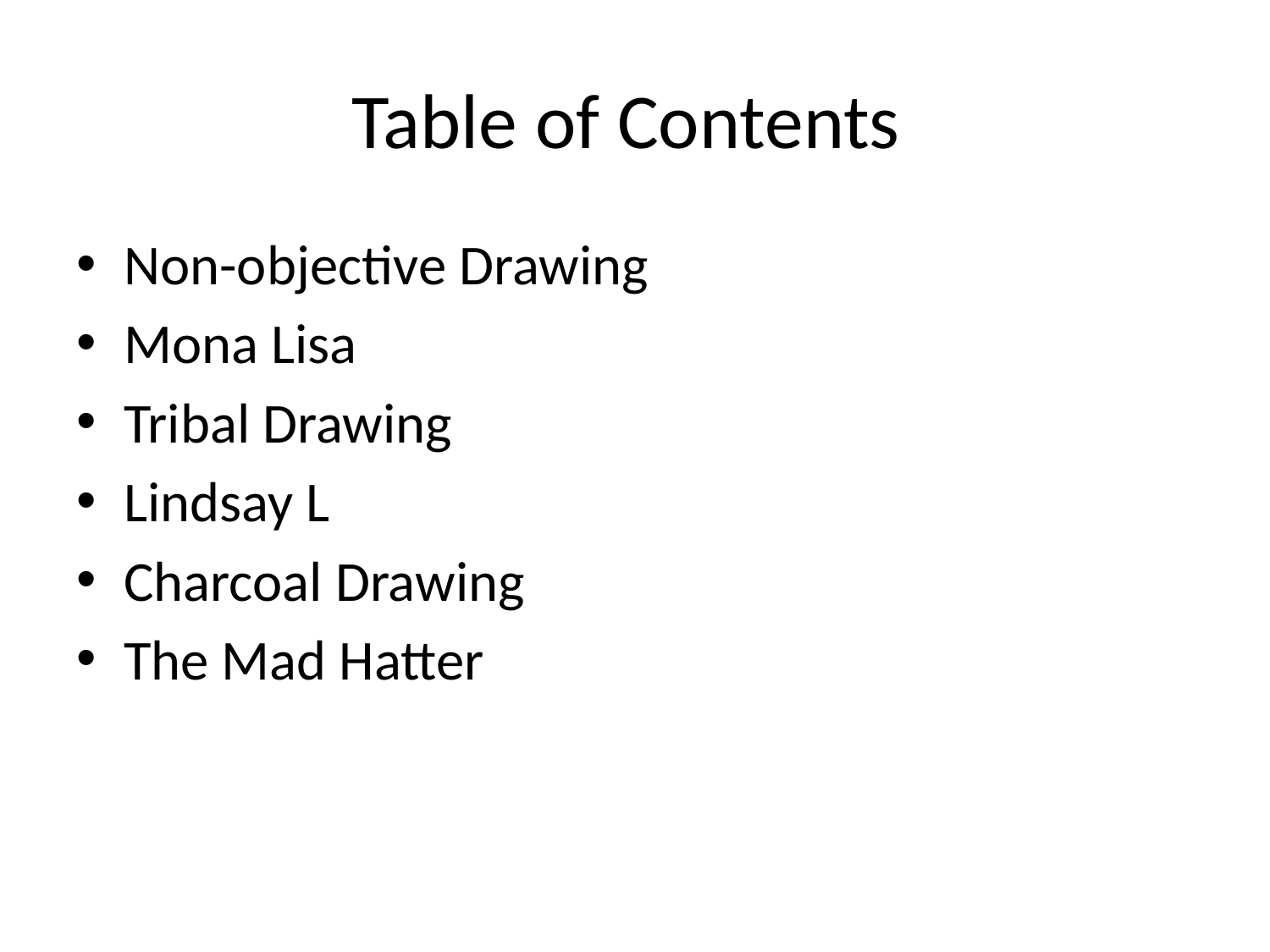

# Table of Contents
Non-objective Drawing
Mona Lisa
Tribal Drawing
Lindsay L
Charcoal Drawing
The Mad Hatter